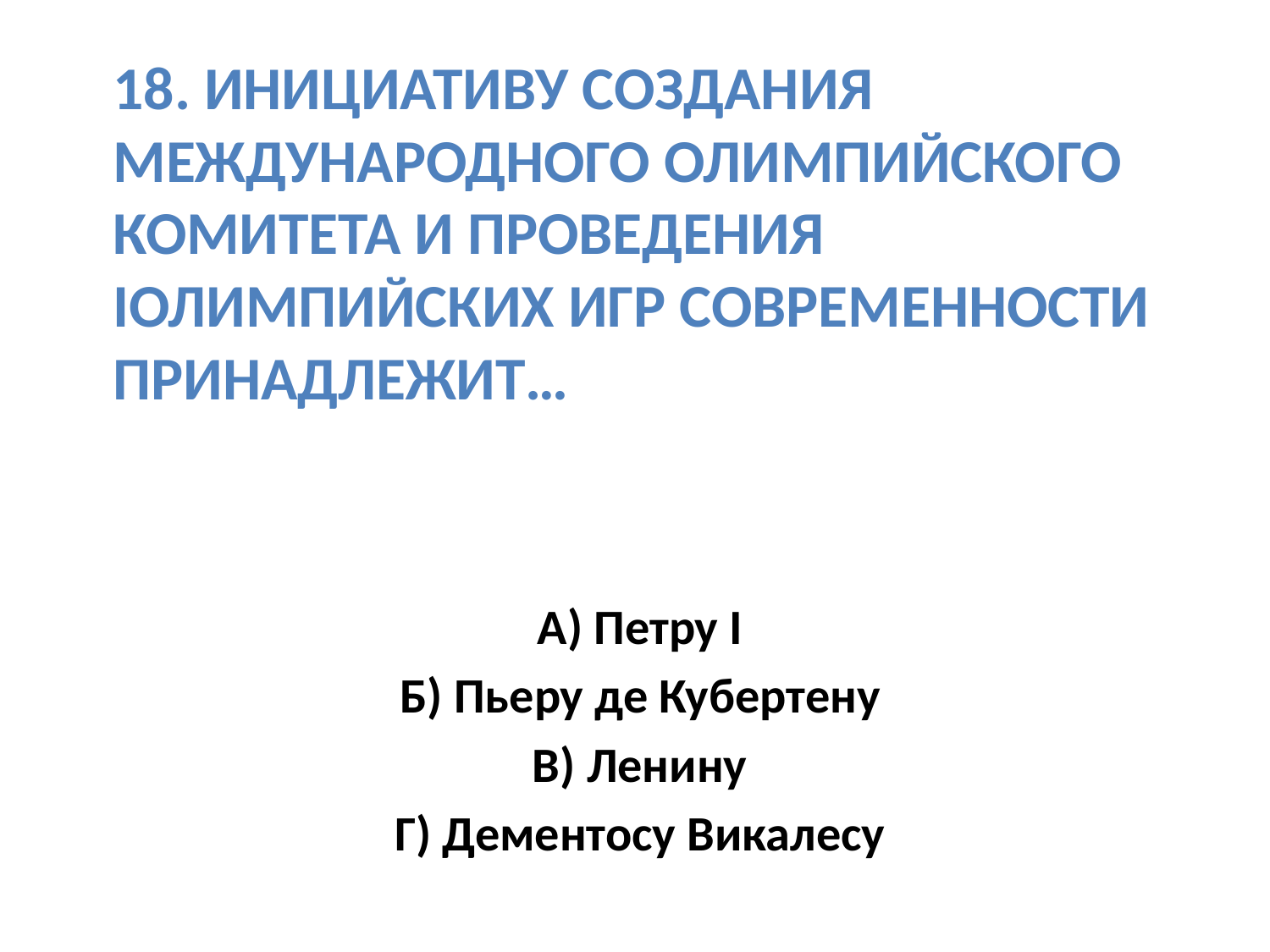

# 18. Инициативу создания международного олимпийского комитета и проведения Iолимпийских игр современности принадлежит…
А) Петру I
Б) Пьеру де Кубертену
В) Ленину
Г) Дементосу Викалесу